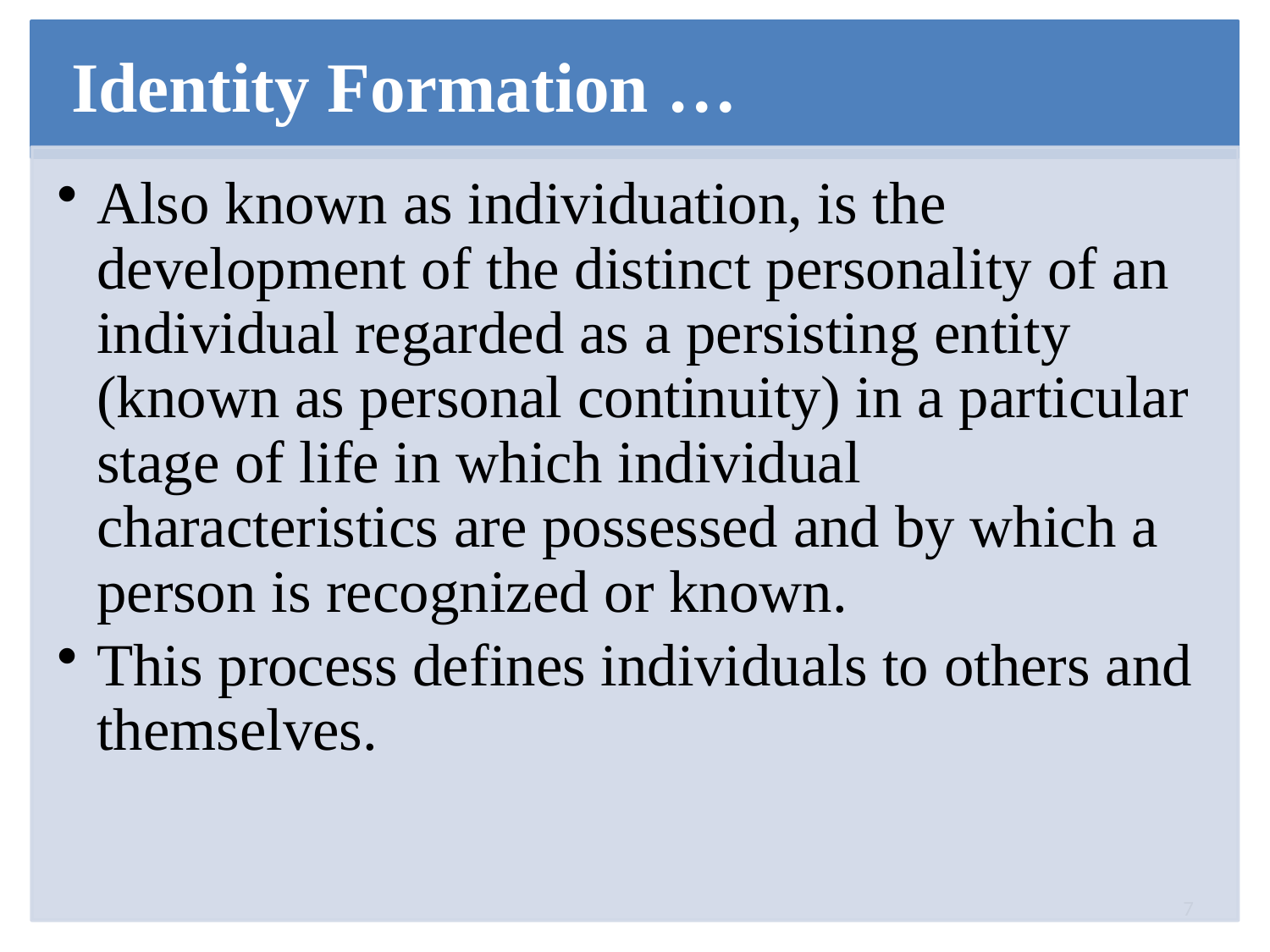

Identity Formation …
Also known as individuation, is the development of the distinct personality of an individual regarded as a persisting entity (known as personal continuity) in a particular stage of life in which individual characteristics are possessed and by which a person is recognized or known.
This process defines individuals to others and themselves.
7